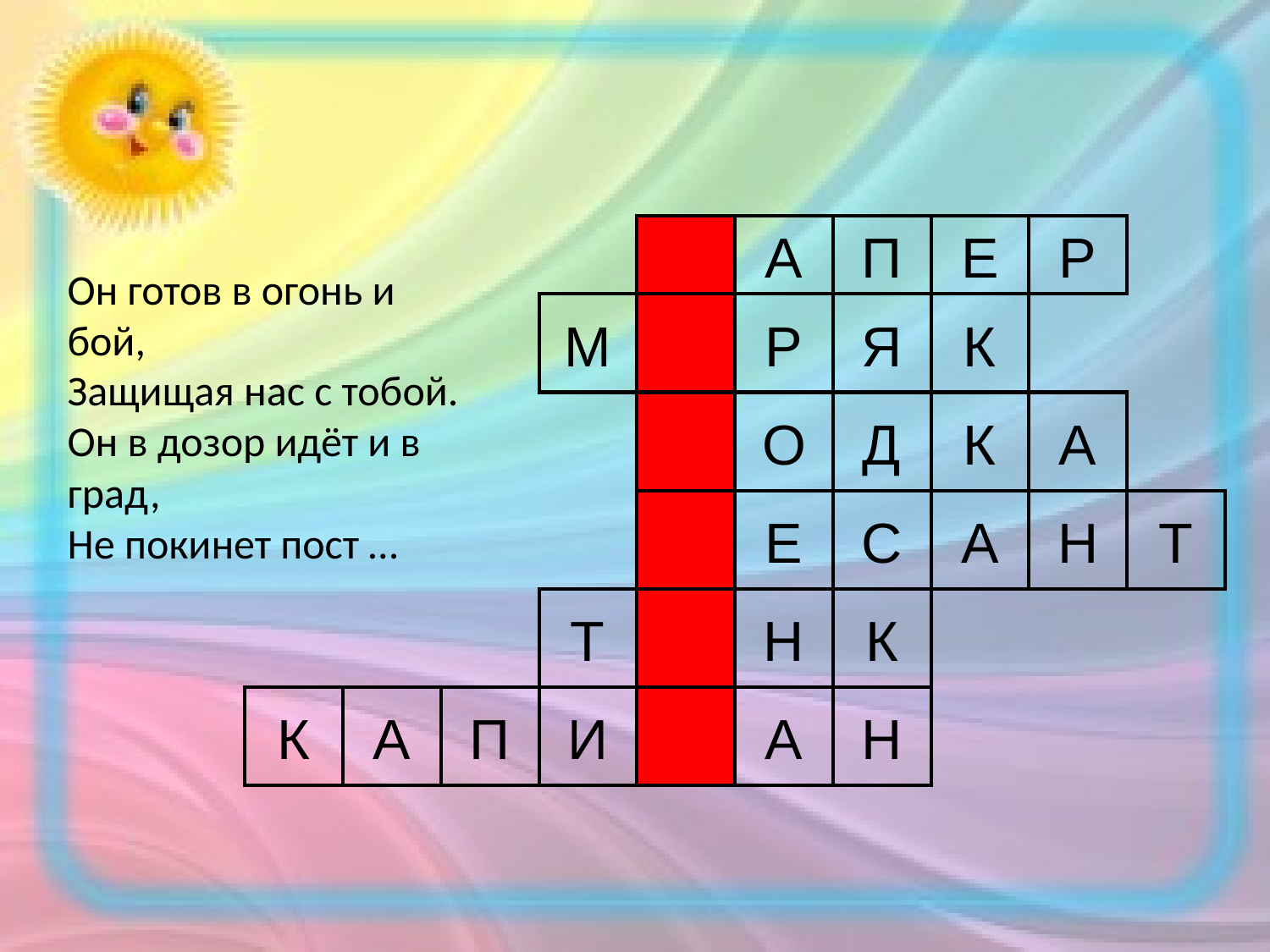

|  |  |  |  |  | А | П | Е | Р |  |
| --- | --- | --- | --- | --- | --- | --- | --- | --- | --- |
|  |  |  | М |  | Р | Я | К |  |  |
|  |  |  |  |  | О | Д | К | А |  |
|  |  |  |  |  | Е | С | А | Н | Т |
|  |  |  | Т |  | Н | К |  |  |  |
| К | А | П | И |  | А | Н |  |  |  |
Он готов в огонь и бой,
Защищая нас с тобой.
Он в дозор идёт и в град,
Не покинет пост …